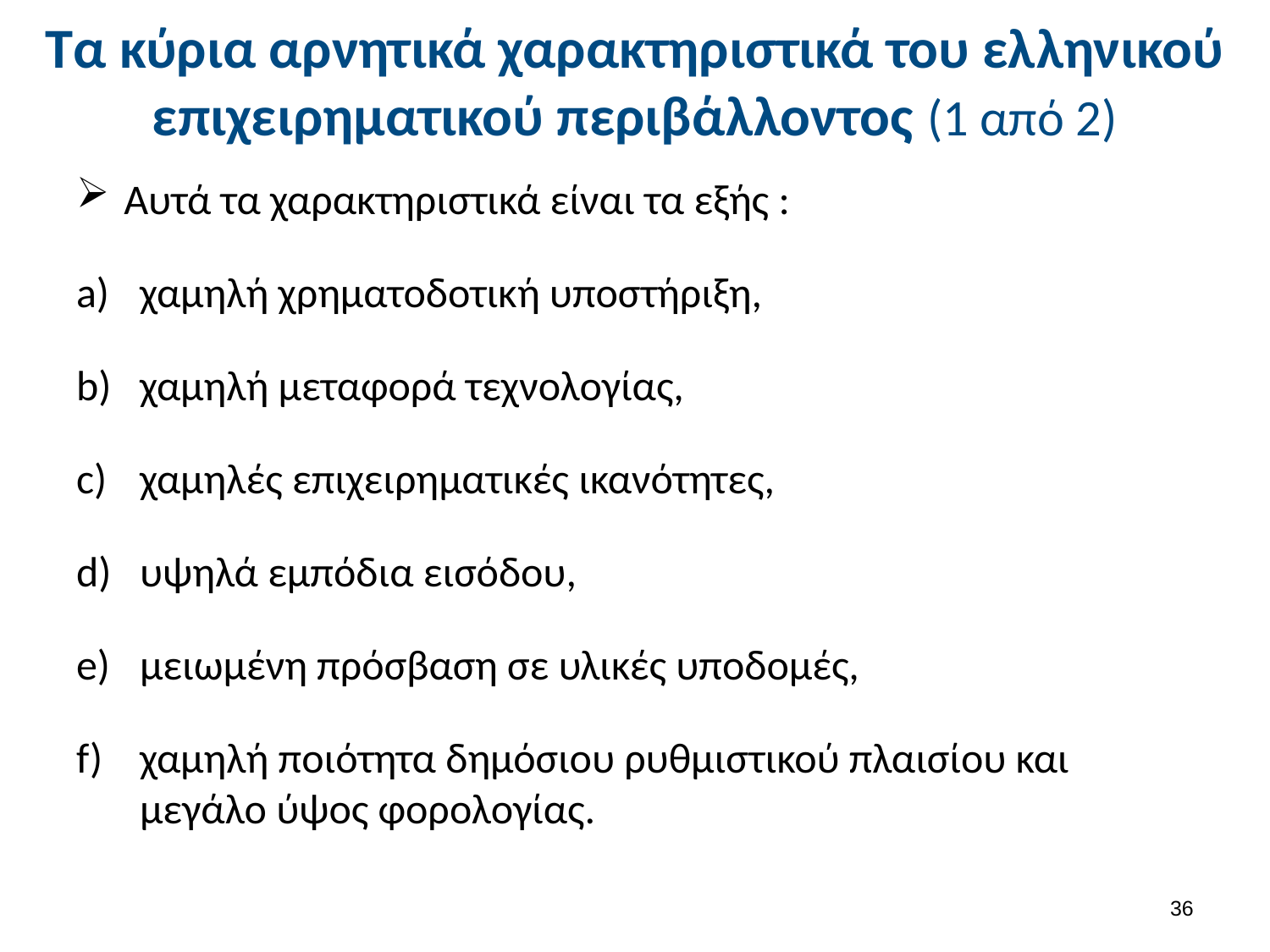

# Τα κύρια αρνητικά χαρακτηριστικά του ελληνικού επιχειρηματικού περιβάλλοντος (1 από 2)
Αυτά τα χαρακτηριστικά είναι τα εξής :
χαμηλή χρηματοδοτική υποστήριξη,
χαμηλή μεταφορά τεχνολογίας,
χαμηλές επιχειρηματικές ικανότητες,
υψηλά εμπόδια εισόδου,
μειωμένη πρόσβαση σε υλικές υποδομές,
χαμηλή ποιότητα δημόσιου ρυθμιστικού πλαισίου και μεγάλο ύψος φορολογίας.

36